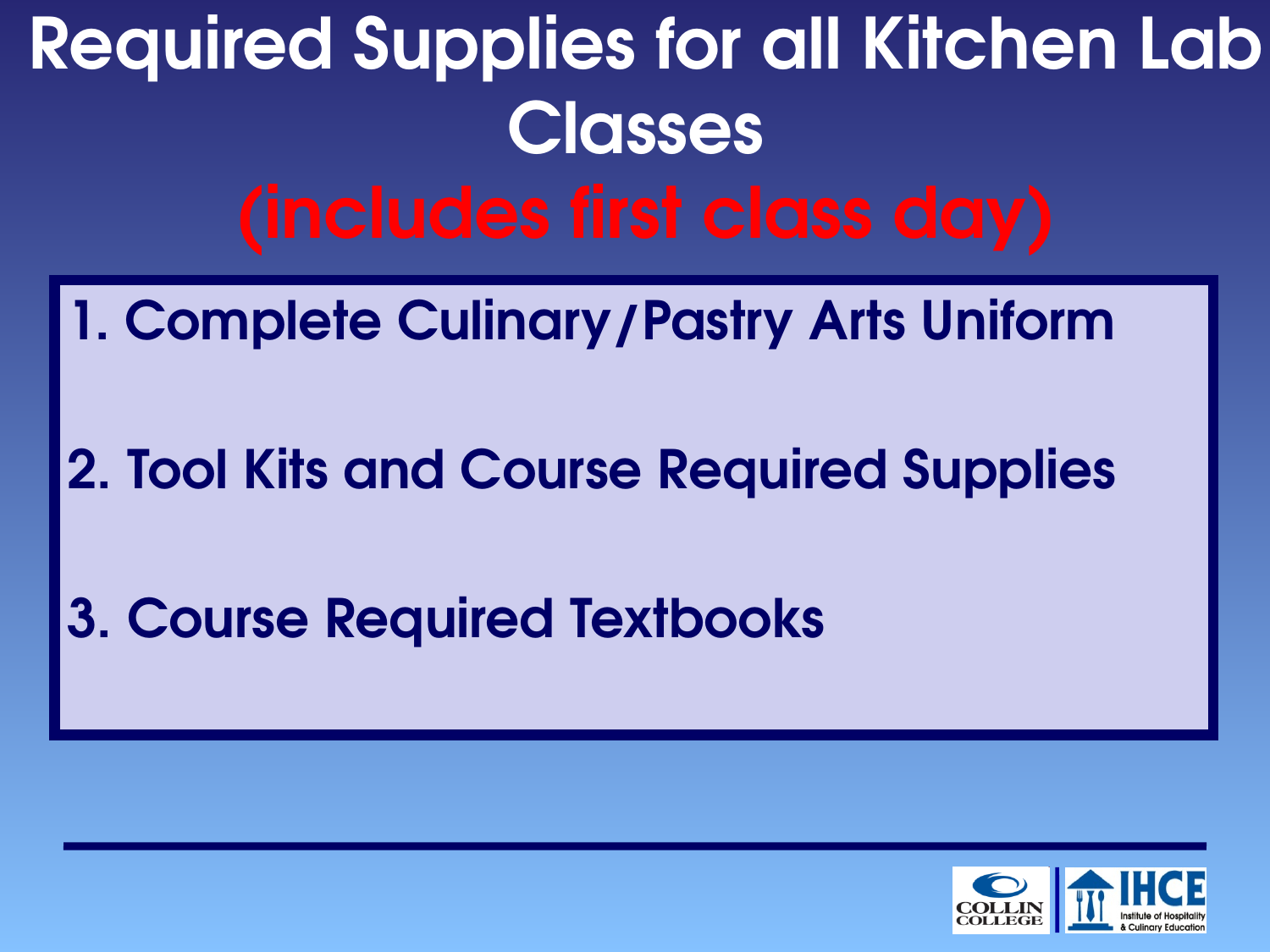

Required Supplies for all Kitchen Lab Classes
(includes first class day)

1. Complete Culinary/Pastry Arts Uniform

2. Tool Kits and Course Required Supplies

3. Course Required Textbooks